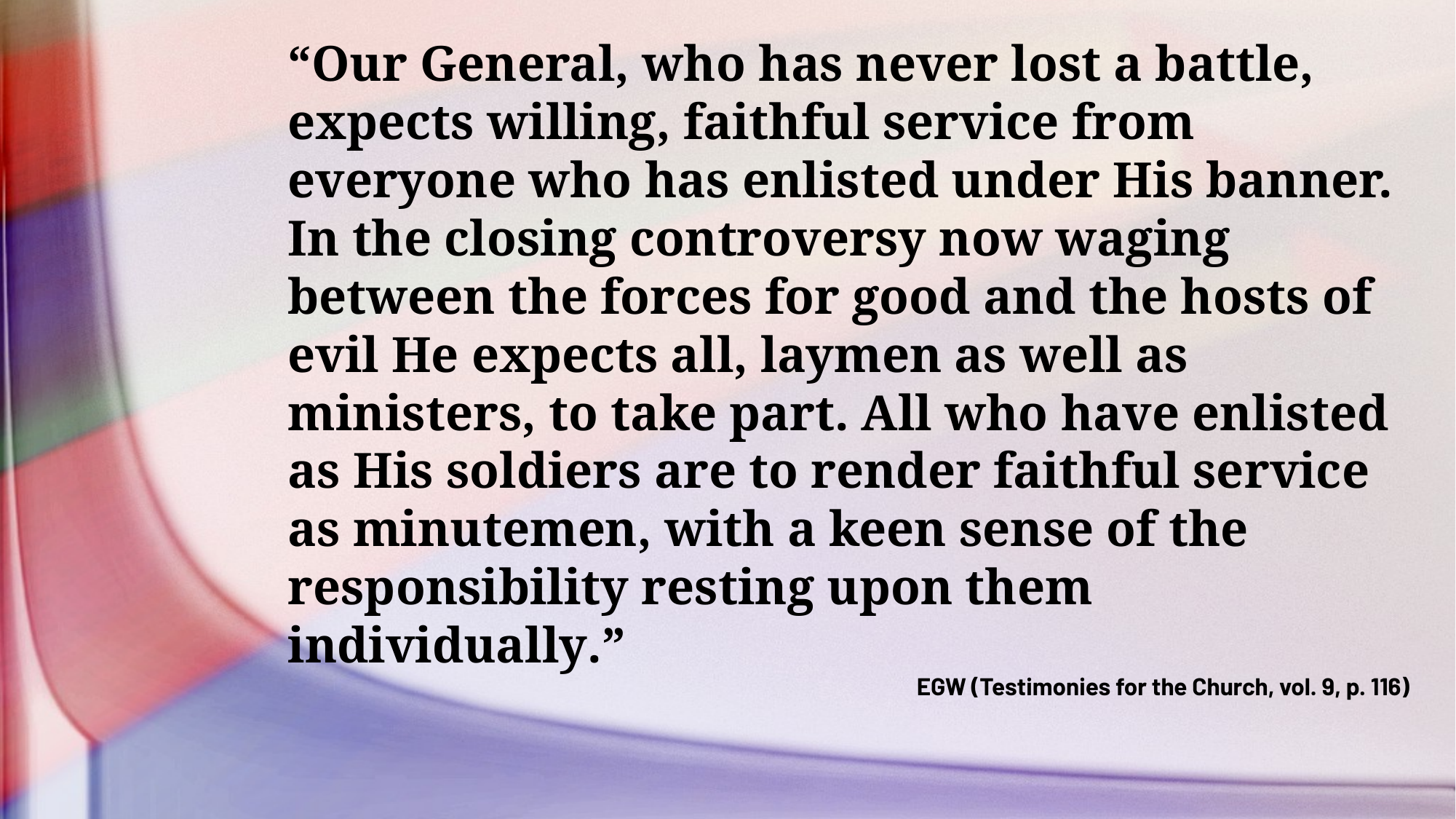

“Our General, who has never lost a battle, expects willing, faithful service from everyone who has enlisted under His banner. In the closing controversy now waging between the forces for good and the hosts of evil He expects all, laymen as well as ministers, to take part. All who have enlisted as His soldiers are to render faithful service as minutemen, with a keen sense of the responsibility resting upon them individually.”
EGW (Testimonies for the Church, vol. 9, p. 116)